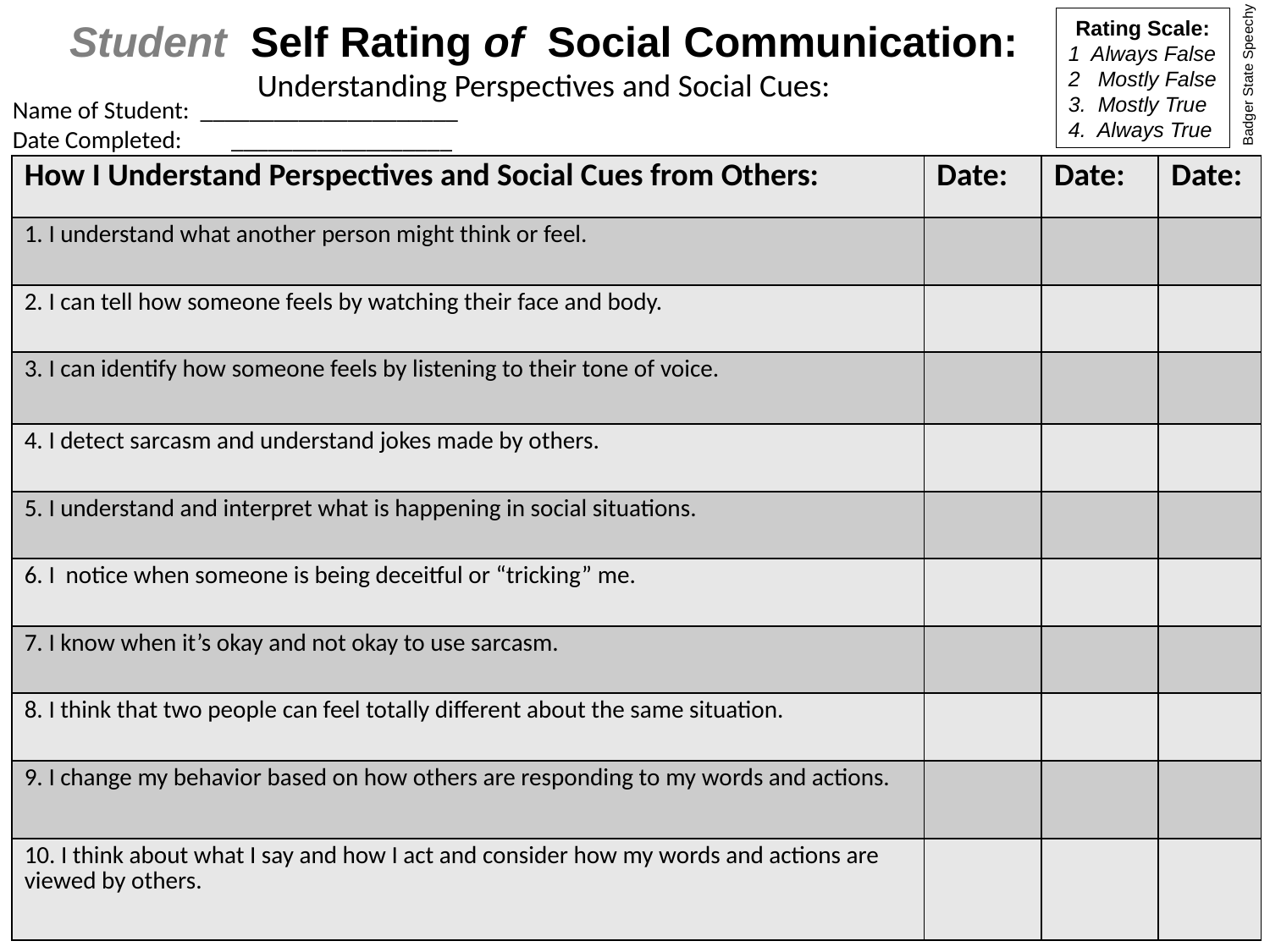

Student  Self Rating of  Social Communication:
Understanding Perspectives and Social Cues:

Rating Scale:
1  Always False
2   Mostly False
3.  Mostly True
4.  Always True
Badger State Speechy
Name of Student:  _____________________
Date Completed:         __________________
| How I Understand Perspectives and Social Cues from Others: | Date: | Date: | Date: |
| --- | --- | --- | --- |
| 1. I understand what another person might think or feel. |  |  |  |
| 2. I can tell how someone feels by watching their face and body. |  |  |  |
| 3. I can identify how someone feels by listening to their tone of voice. |  |  |  |
| 4. I detect sarcasm and understand jokes made by others. |  |  |  |
| 5. I understand and interpret what is happening in social situations. |  |  |  |
| 6. I notice when someone is being deceitful or “tricking” me. |  |  |  |
| 7. I know when it’s okay and not okay to use sarcasm. |  |  |  |
| 8. I think that two people can feel totally different about the same situation. |  |  |  |
| 9. I change my behavior based on how others are responding to my words and actions. |  |  |  |
| 10. I think about what I say and how I act and consider how my words and actions are viewed by others. |  |  |  |